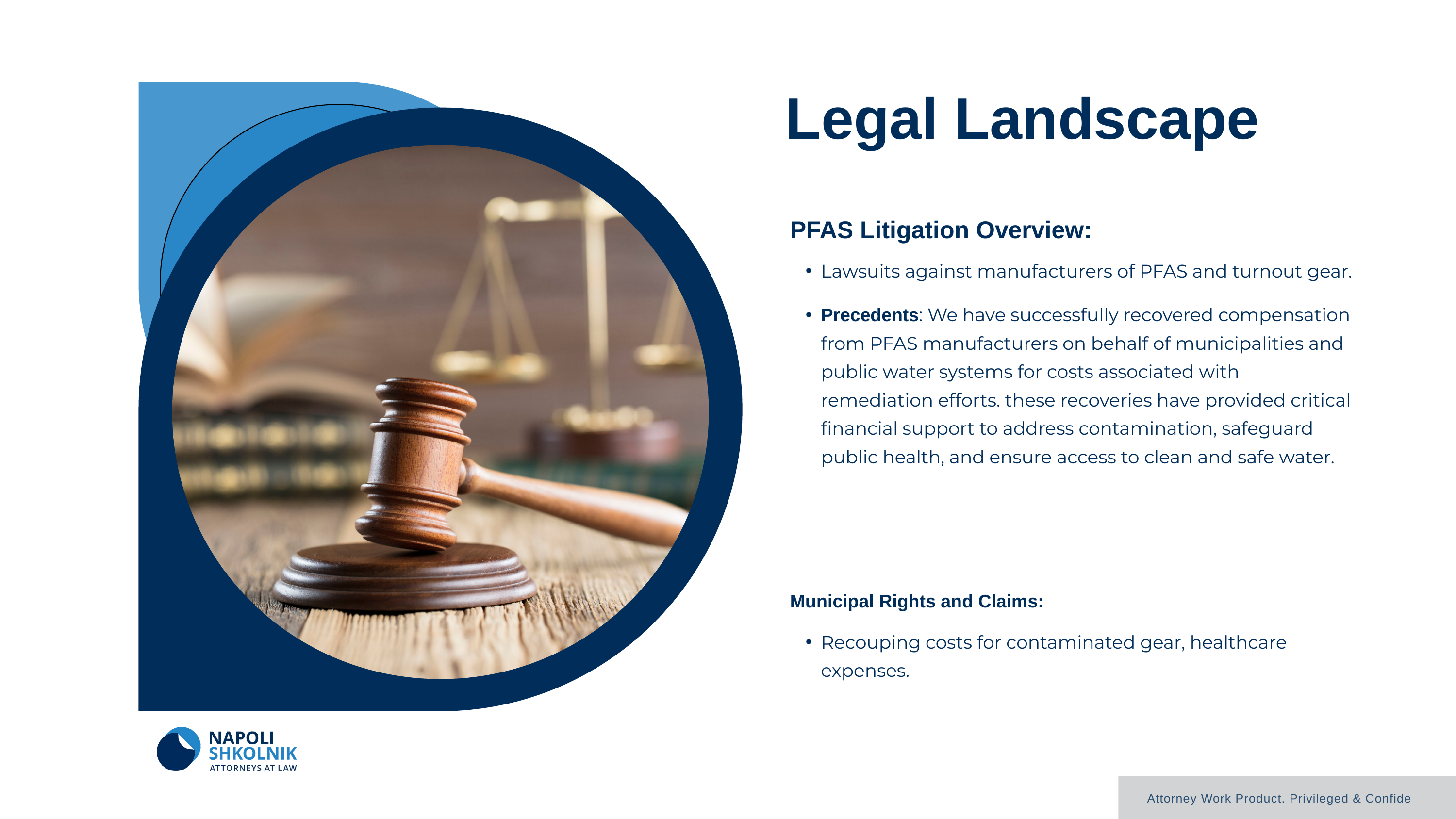

Legal Landscape

PFAS Litigation Overview:

Lawsuits against manufacturers of PFAS and turnout gear.

Precedents: We have successfully recovered compensation from PFAS manufacturers on behalf of municipalities and public water systems for costs associated with remediation efforts. these recoveries have provided critical financial support to address contamination, safeguard public health, and ensure access to clean and safe water.

Municipal Rights and Claims:

Recouping costs for contaminated gear, healthcare expenses.

Attorney Work Product. Privileged & Confidential.